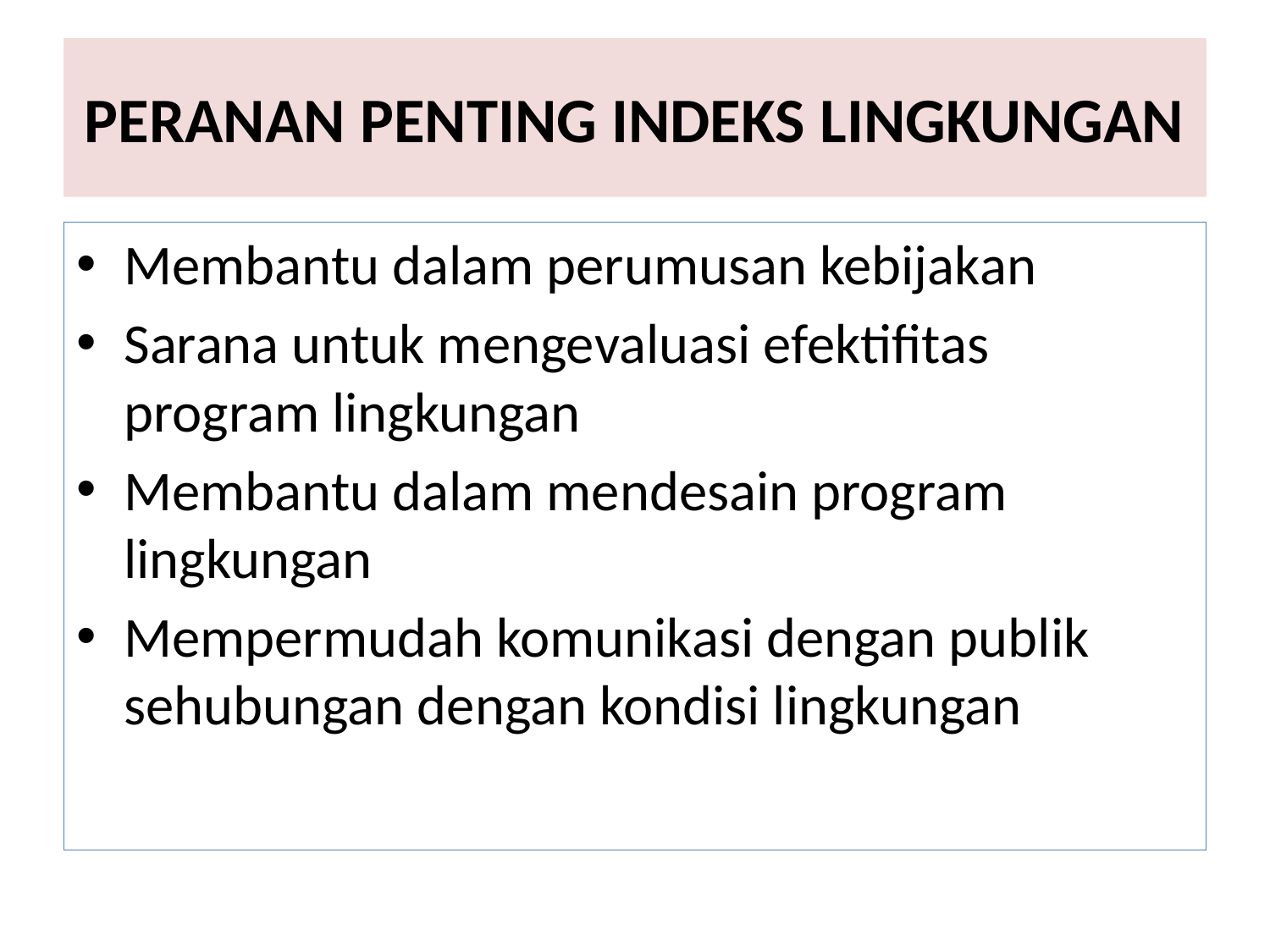

# PERANAN PENTING INDEKS LINGKUNGAN
Membantu dalam perumusan kebijakan
Sarana untuk mengevaluasi efektifitas program lingkungan
Membantu dalam mendesain program lingkungan
Mempermudah komunikasi dengan publik sehubungan dengan kondisi lingkungan